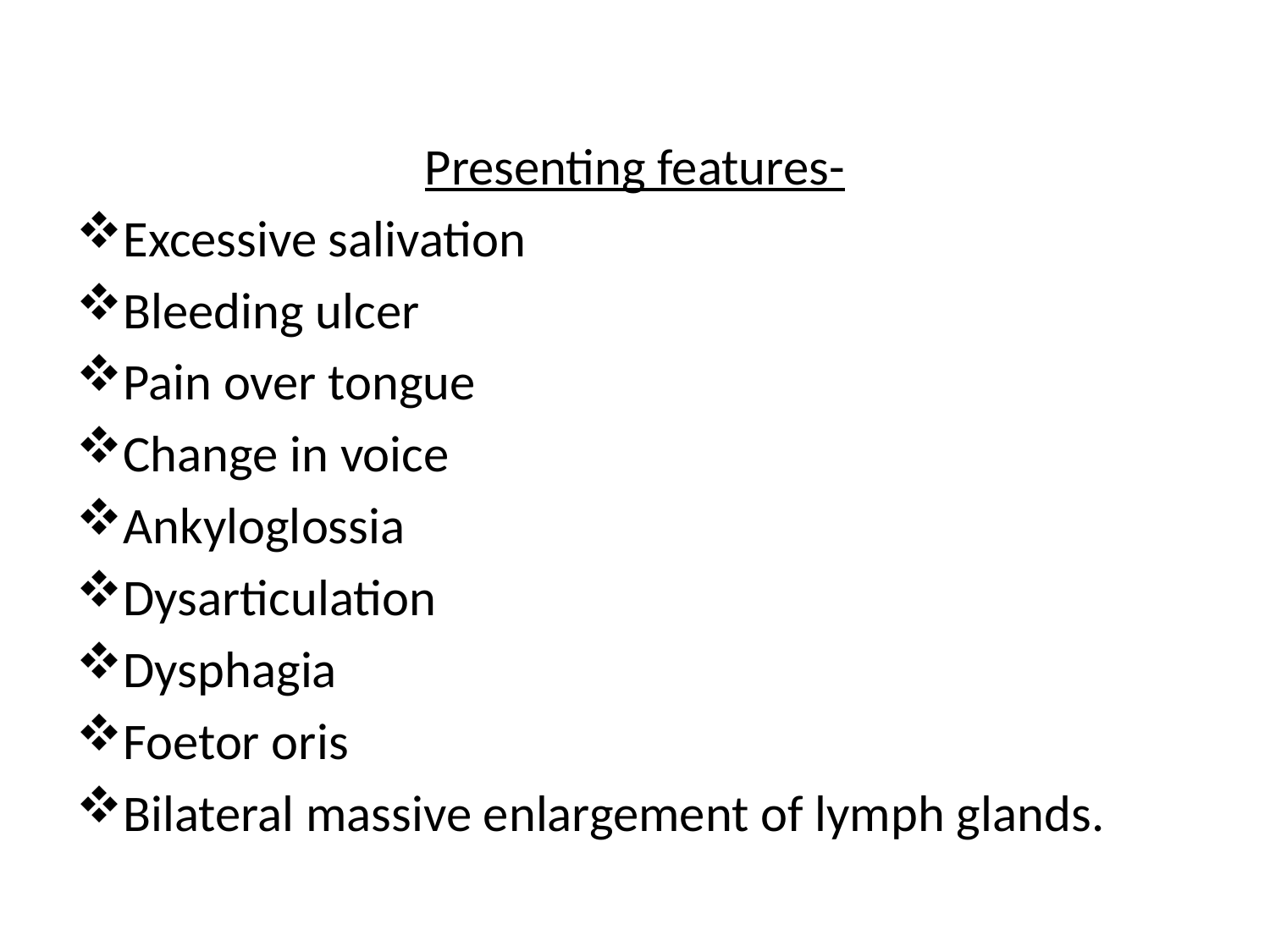

Presenting features-
Excessive salivation
Bleeding ulcer
Pain over tongue
Change in voice
Ankyloglossia
Dysarticulation
Dysphagia
Foetor oris
Bilateral massive enlargement of lymph glands.